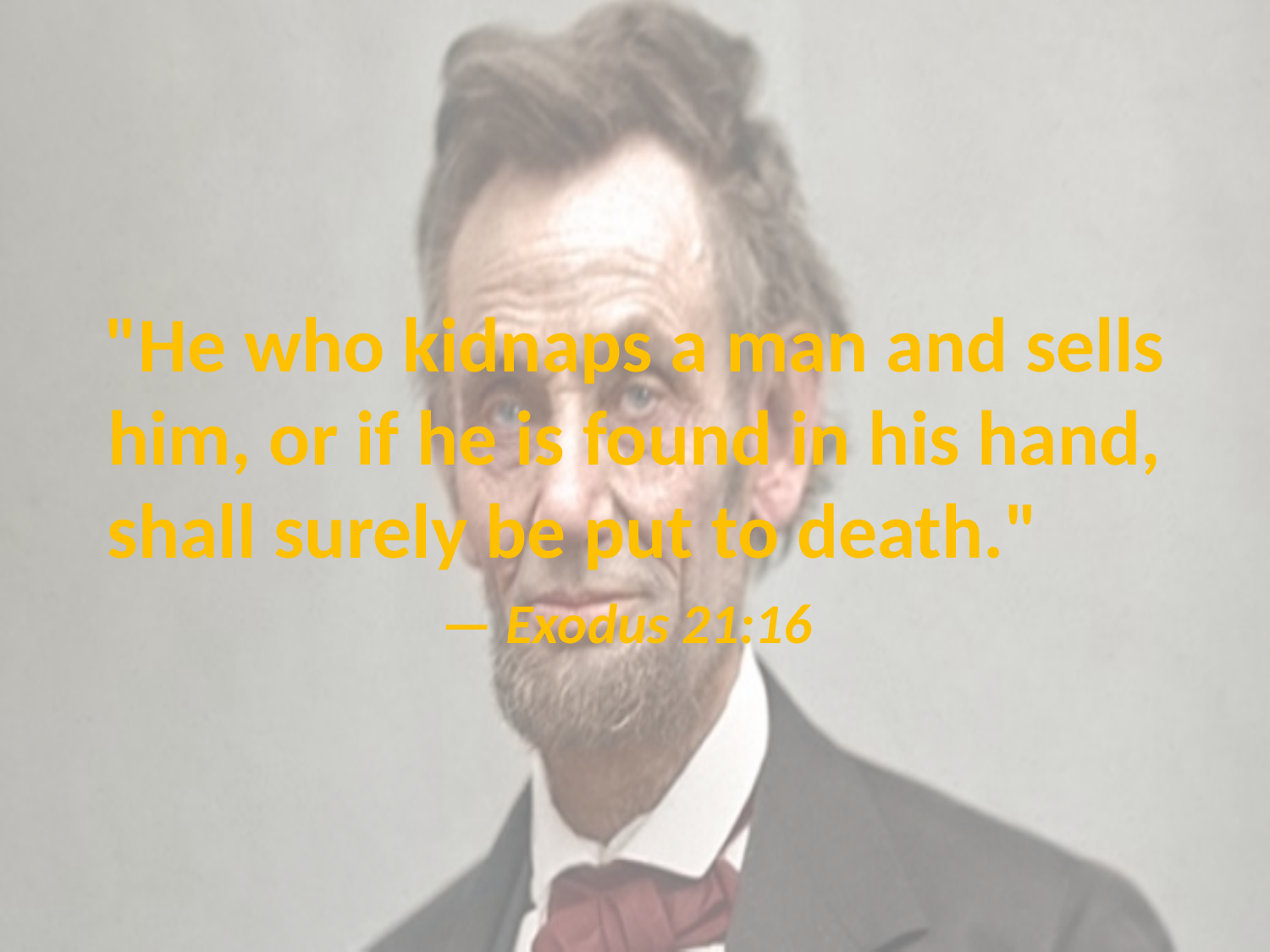

# "He who kidnaps a man and sells him, or if he is found in his hand, shall surely be put to death."        — Exodus 21:16